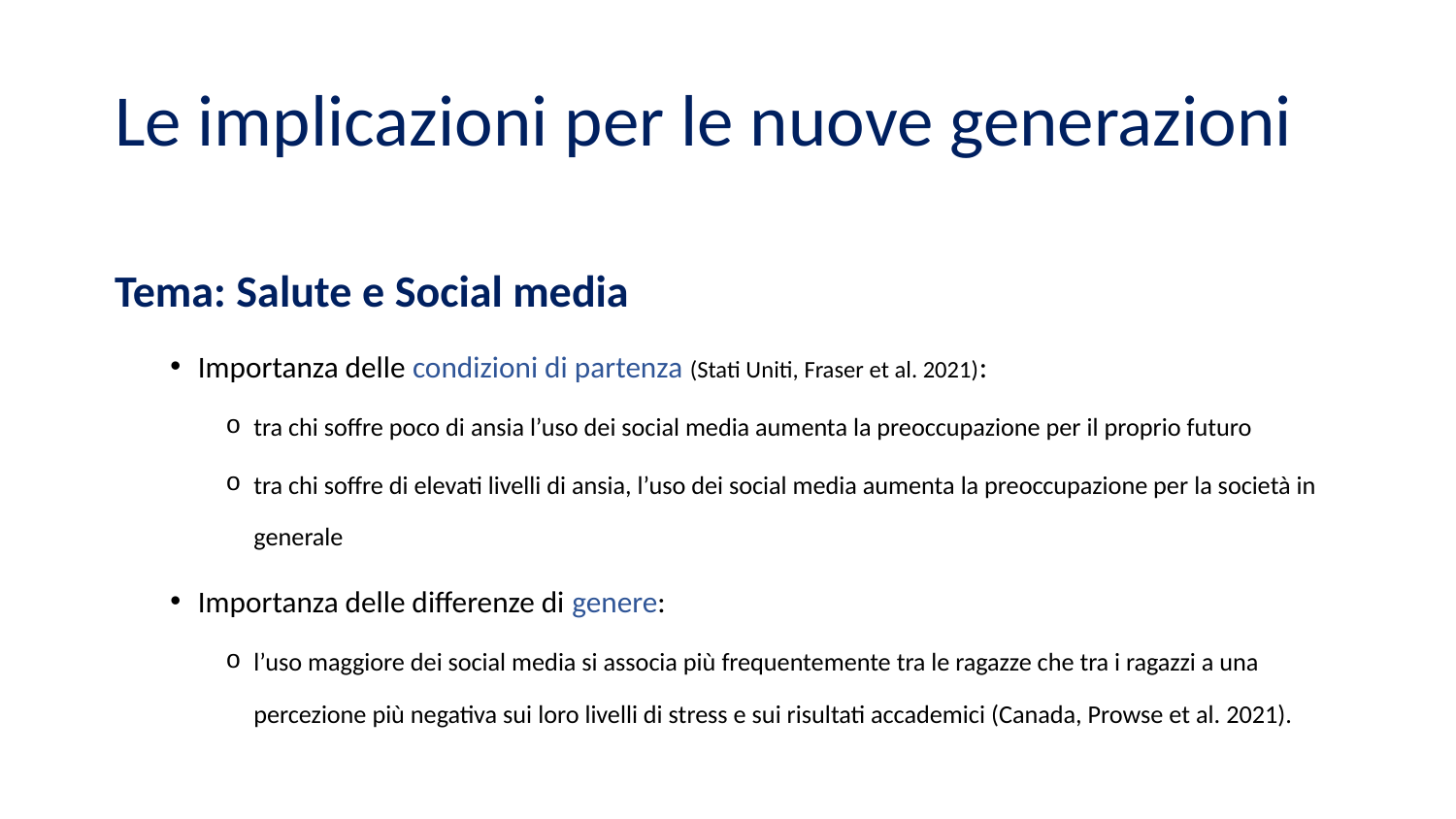

# Le implicazioni per le nuove generazioni
Tema: Salute e Social media
Importanza delle condizioni di partenza (Stati Uniti, Fraser et al. 2021):
tra chi soffre poco di ansia l’uso dei social media aumenta la preoccupazione per il proprio futuro
tra chi soffre di elevati livelli di ansia, l’uso dei social media aumenta la preoccupazione per la società in generale
Importanza delle differenze di genere:
l’uso maggiore dei social media si associa più frequentemente tra le ragazze che tra i ragazzi a una percezione più negativa sui loro livelli di stress e sui risultati accademici (Canada, Prowse et al. 2021).